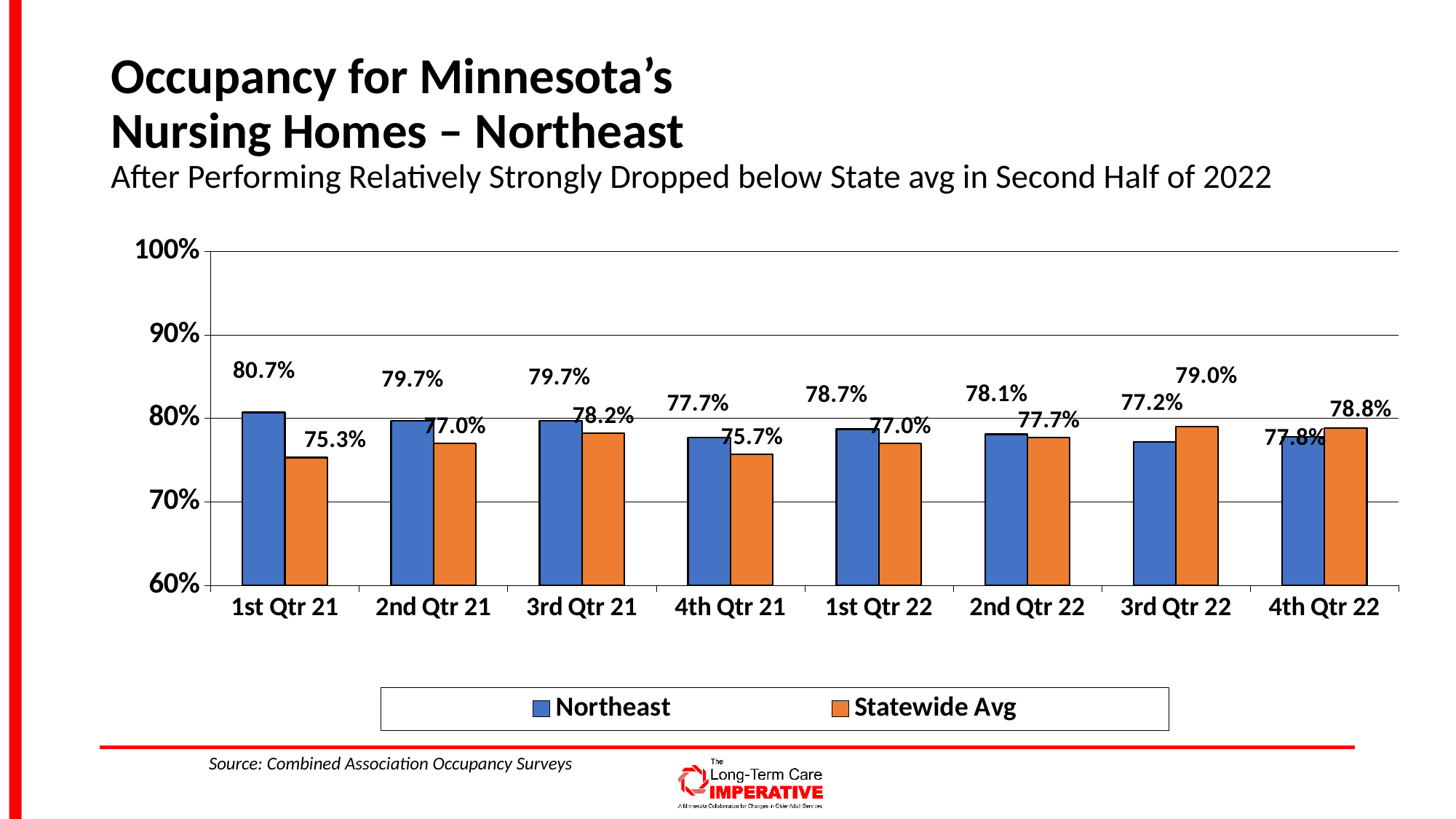

# Occupancy for Minnesota’s Nursing Homes – Northeast After Performing Relatively Strongly Dropped below State avg in Second Half of 2022

### Chart

| Category | Northeast | Statewide Avg |
|---|---|---|
| 1st Qtr 21 | 0.807 | 0.753 |
| 2nd Qtr 21 | 0.797 | 0.77 |
| 3rd Qtr 21 | 0.797 | 0.782 |
| 4th Qtr 21 | 0.777 | 0.757 |
| 1st Qtr 22 | 0.787 | 0.77 |
| 2nd Qtr 22 | 0.781 | 0.777 |
| 3rd Qtr 22 | 0.772 | 0.79 |
| 4th Qtr 22 | 0.778 | 0.788 |
Source: Combined Association Occupancy Surveys